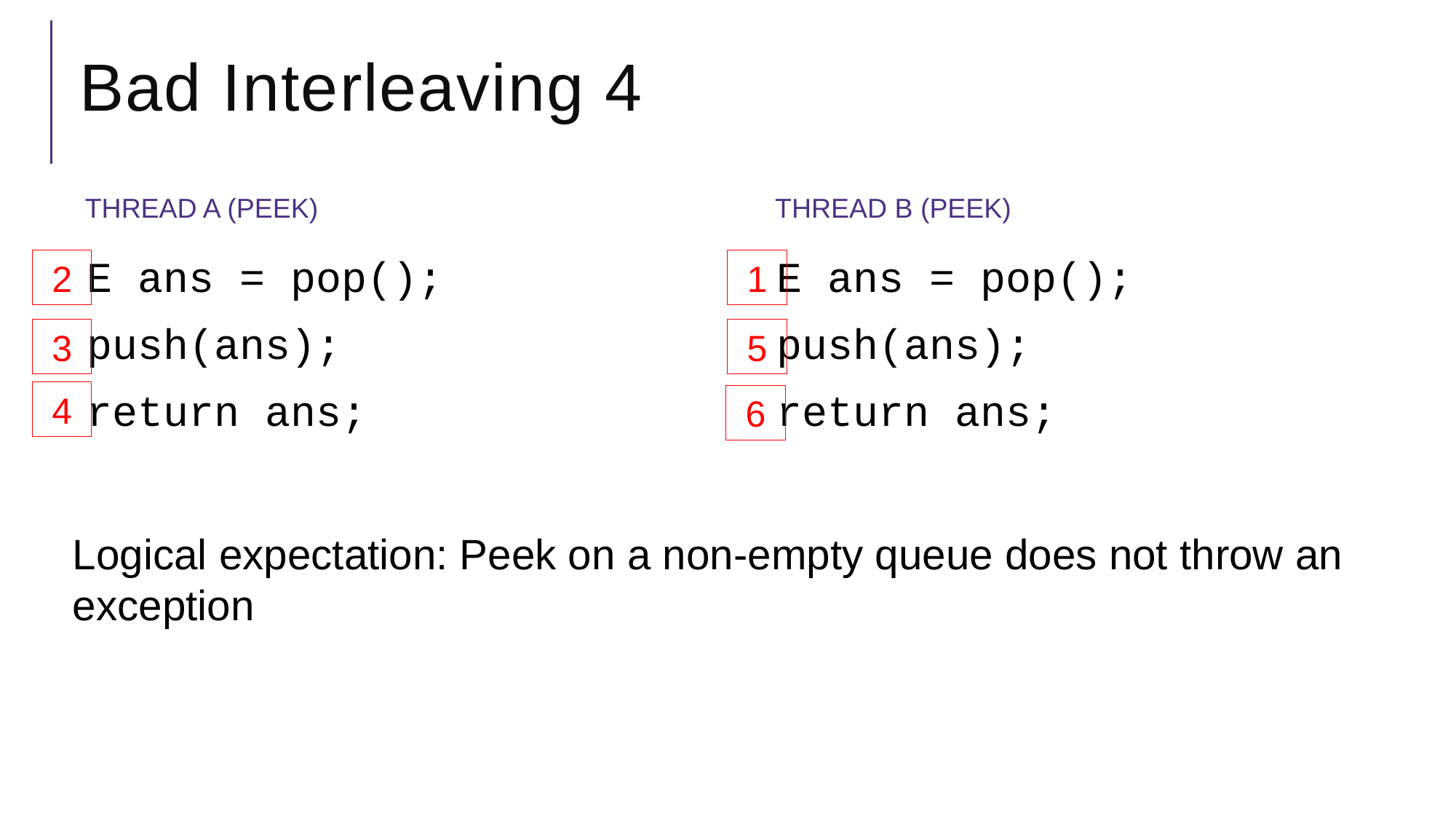

# Bad Interleaving 4
Thread A (peek)
Thread B (peek)
2
E ans = pop();
push(ans);
return ans;
1
E ans = pop();
push(ans);
return ans;
3
5
4
6
Logical expectation: Peek on a non-empty queue does not throw an exception